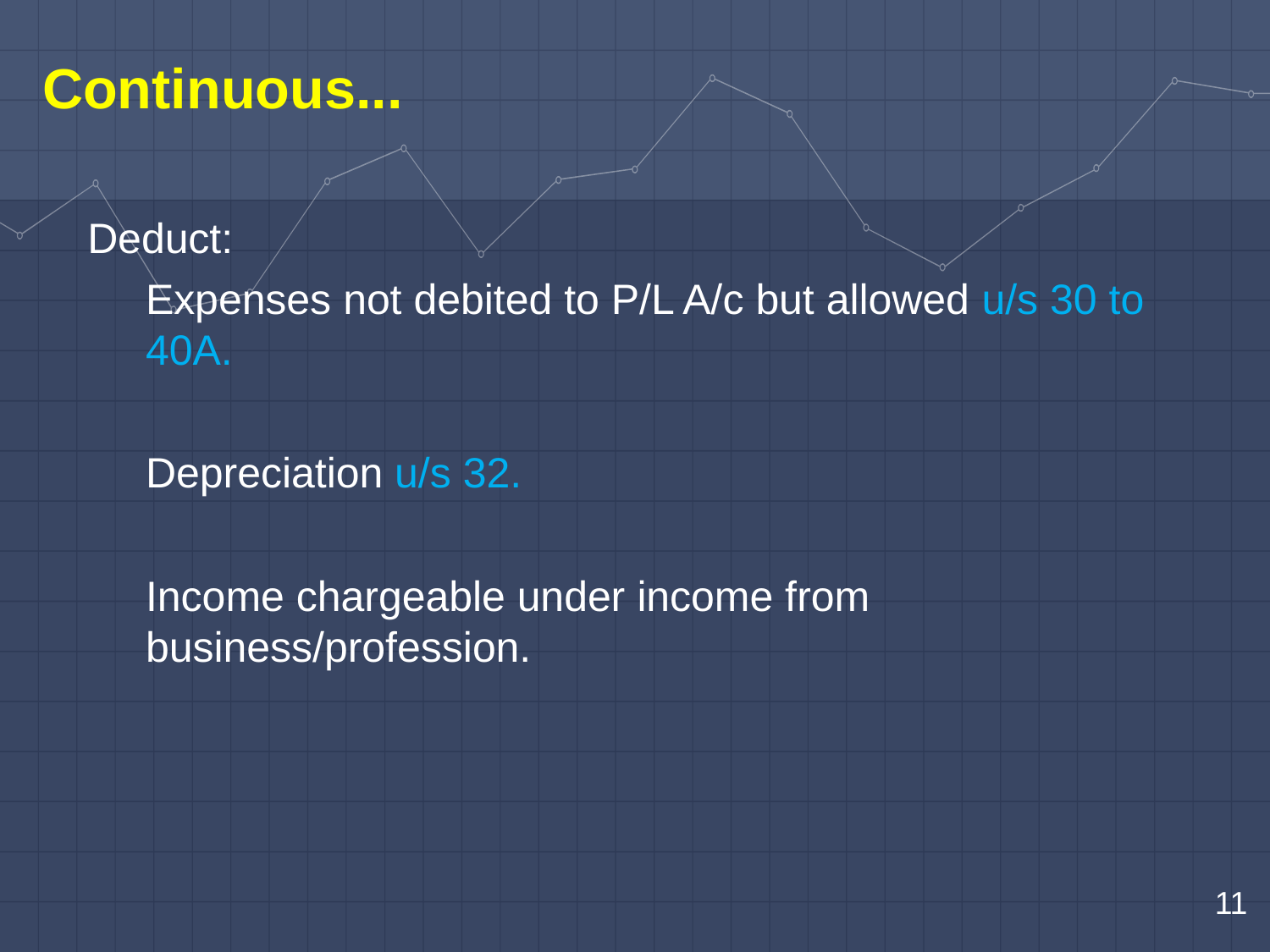

Continuous...
Deduct:
Expenses not debited to P/L A/c but allowed u/s 30 to 40A.

Depreciation u/s 32.

Income chargeable under income from business/profession.
11